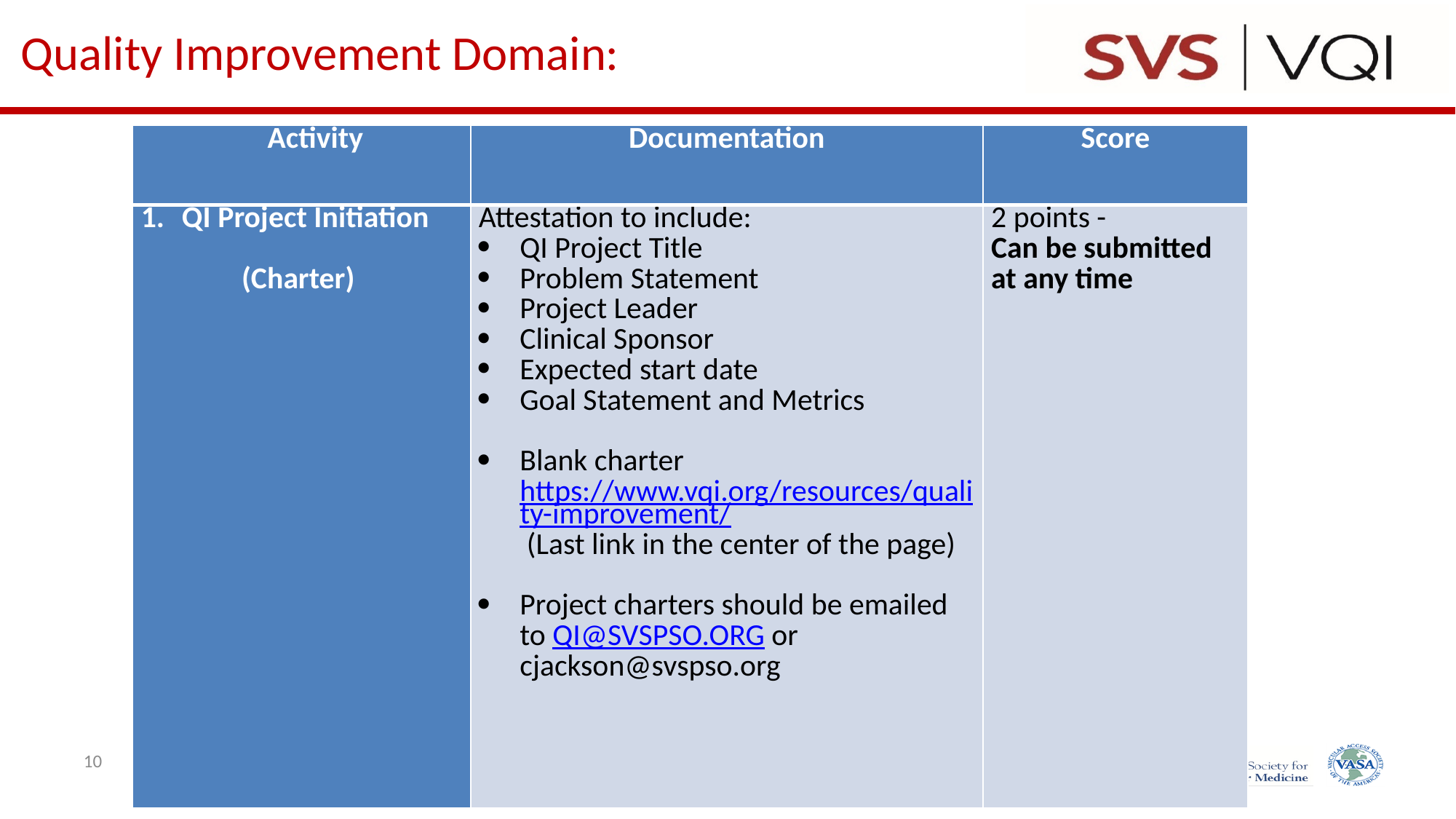

# Quality Improvement Domain:
| Activity | Documentation | Score |
| --- | --- | --- |
| QI Project Initiation (Charter) | Attestation to include: QI Project Title Problem Statement Project Leader Clinical Sponsor Expected start date Goal Statement and Metrics Blank charter https://www.vqi.org/resources/quality-improvement/ (Last link in the center of the page) Project charters should be emailed to QI@SVSPSO.ORG or cjackson@svspso.org | 2 points - Can be submitted at any time |
10